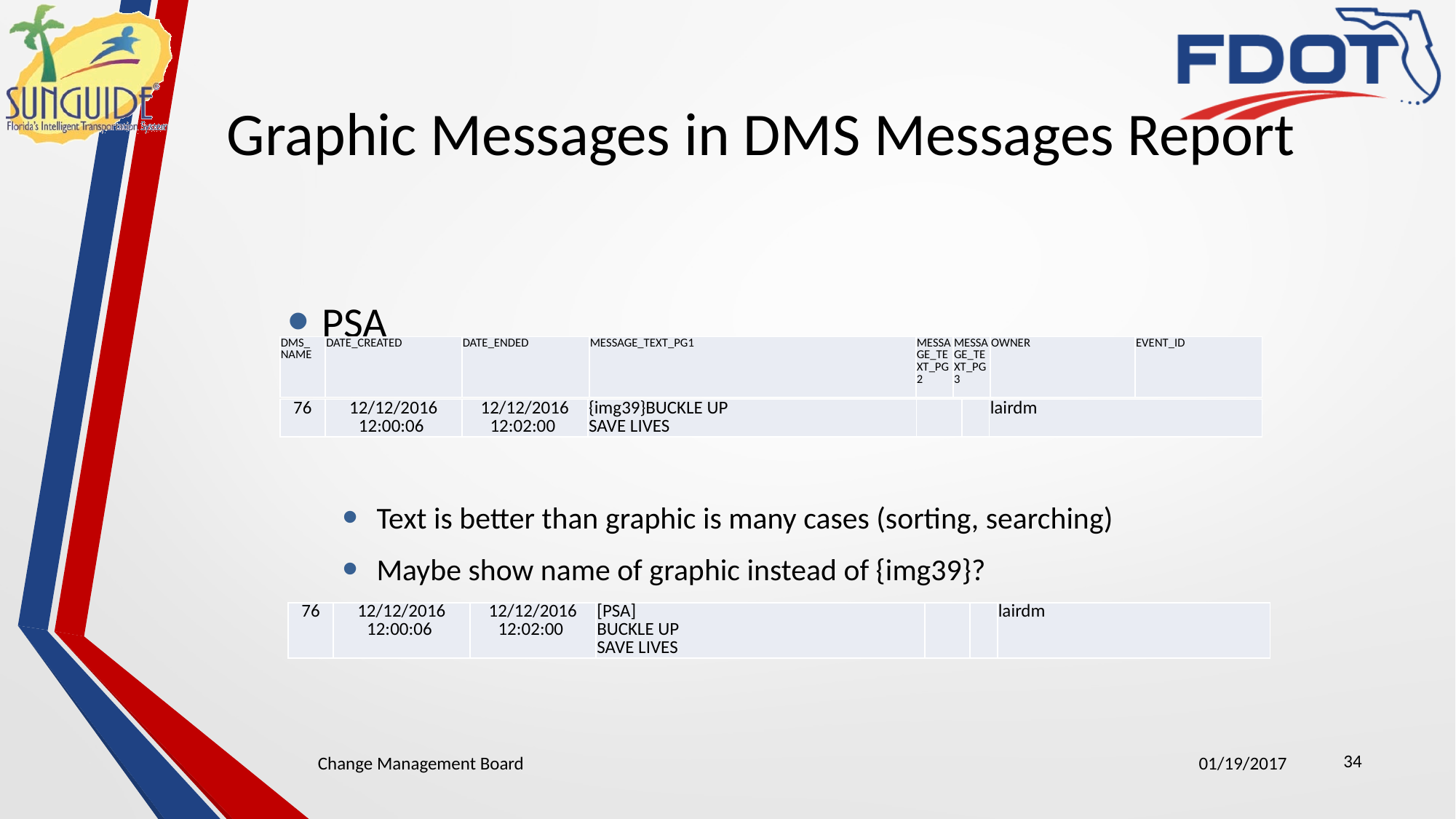

# Graphic Messages in DMS Messages Report
PSA

Text is better than graphic is many cases (sorting, searching)
Maybe show name of graphic instead of {img39}?
| DMS\_ NAME | DATE\_CREATED | DATE\_ENDED | MESSAGE\_TEXT\_PG1 | MESSAGE\_TEXT\_PG2 | MESSAGE\_TEXT\_PG3 | OWNER | EVENT\_ID |
| --- | --- | --- | --- | --- | --- | --- | --- |
| 76 | 12/12/2016 12:00:06 | 12/12/2016 12:02:00 | {img39}BUCKLE UP SAVE LIVES |  |  | lairdm |
| --- | --- | --- | --- | --- | --- | --- |
| 76 | 12/12/2016 12:00:06 | 12/12/2016 12:02:00 | [PSA] BUCKLE UP SAVE LIVES |  |  | lairdm |
| --- | --- | --- | --- | --- | --- | --- |
34
Change Management Board
01/19/2017